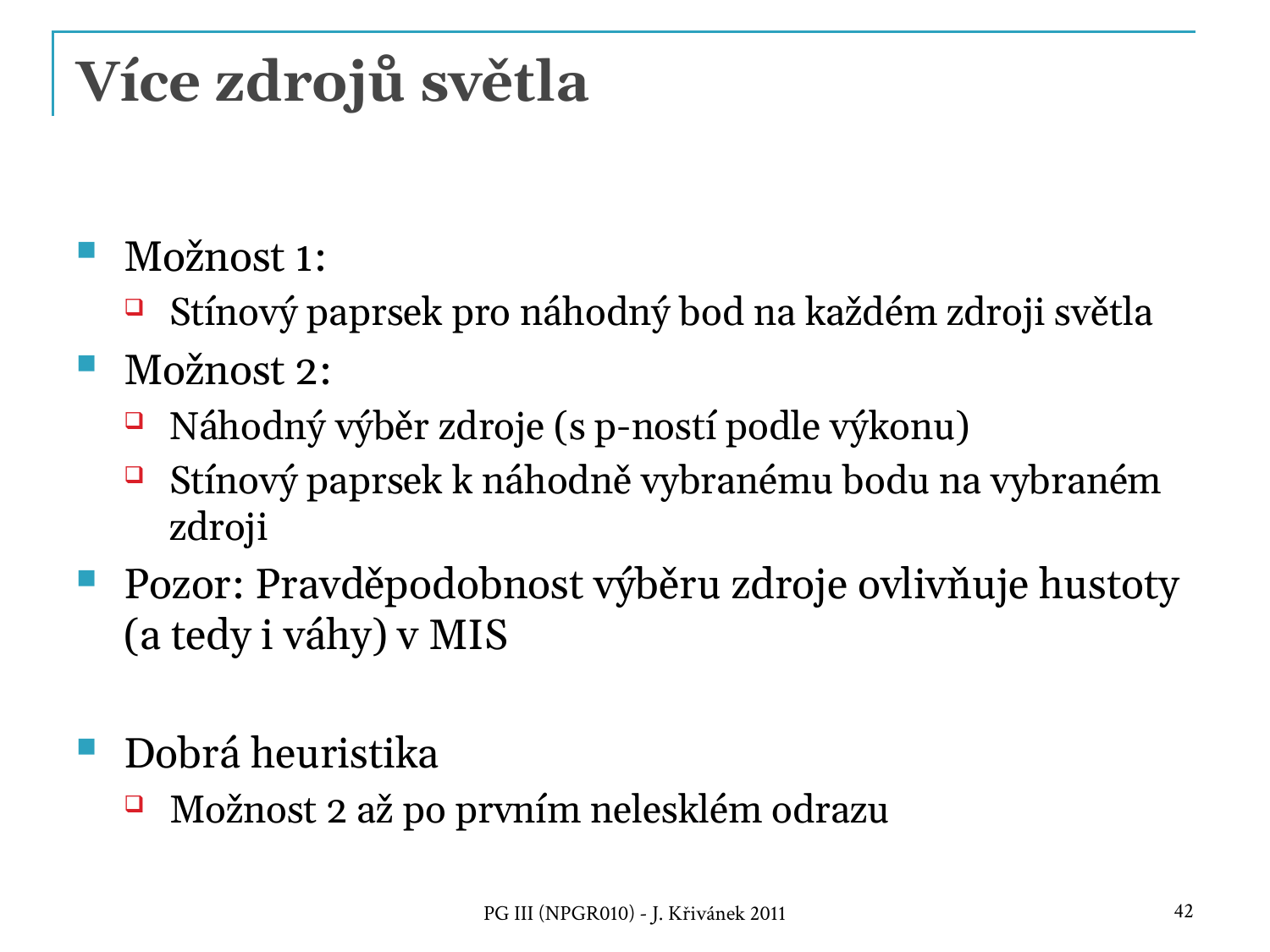

# Více zdrojů světla
Možnost 1:
Stínový paprsek pro náhodný bod na každém zdroji světla
Možnost 2:
Náhodný výběr zdroje (s p-ností podle výkonu)
Stínový paprsek k náhodně vybranému bodu na vybraném zdroji
Pozor: Pravděpodobnost výběru zdroje ovlivňuje hustoty (a tedy i váhy) v MIS

Dobrá heuristika
Možnost 2 až po prvním nelesklém odrazu
42
PG III (NPGR010) - J. Křivánek 2011